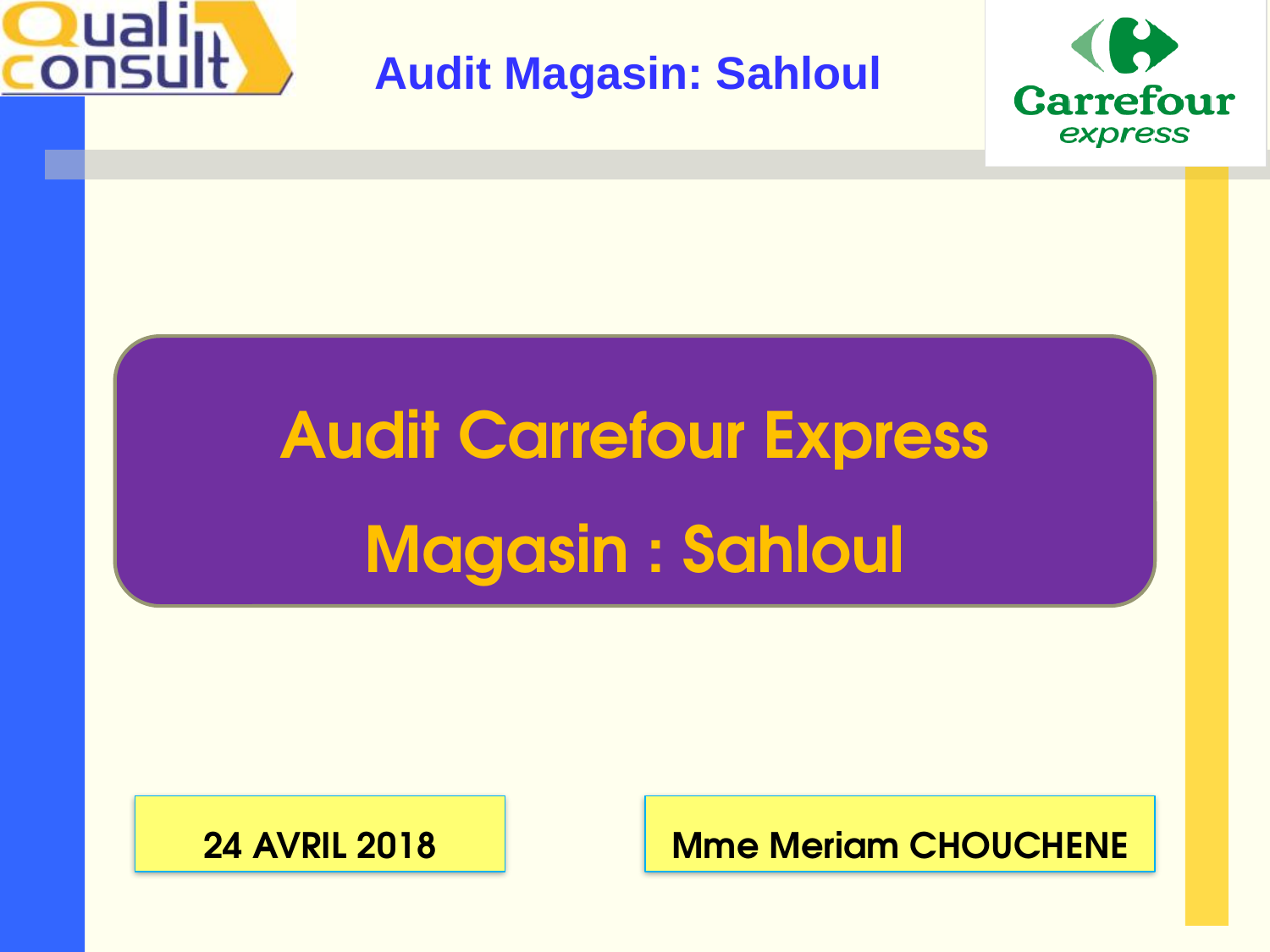

Audit Carrefour Express
Magasin : Sahloul
24 AVRIL 2018
Mme Meriam CHOUCHENE